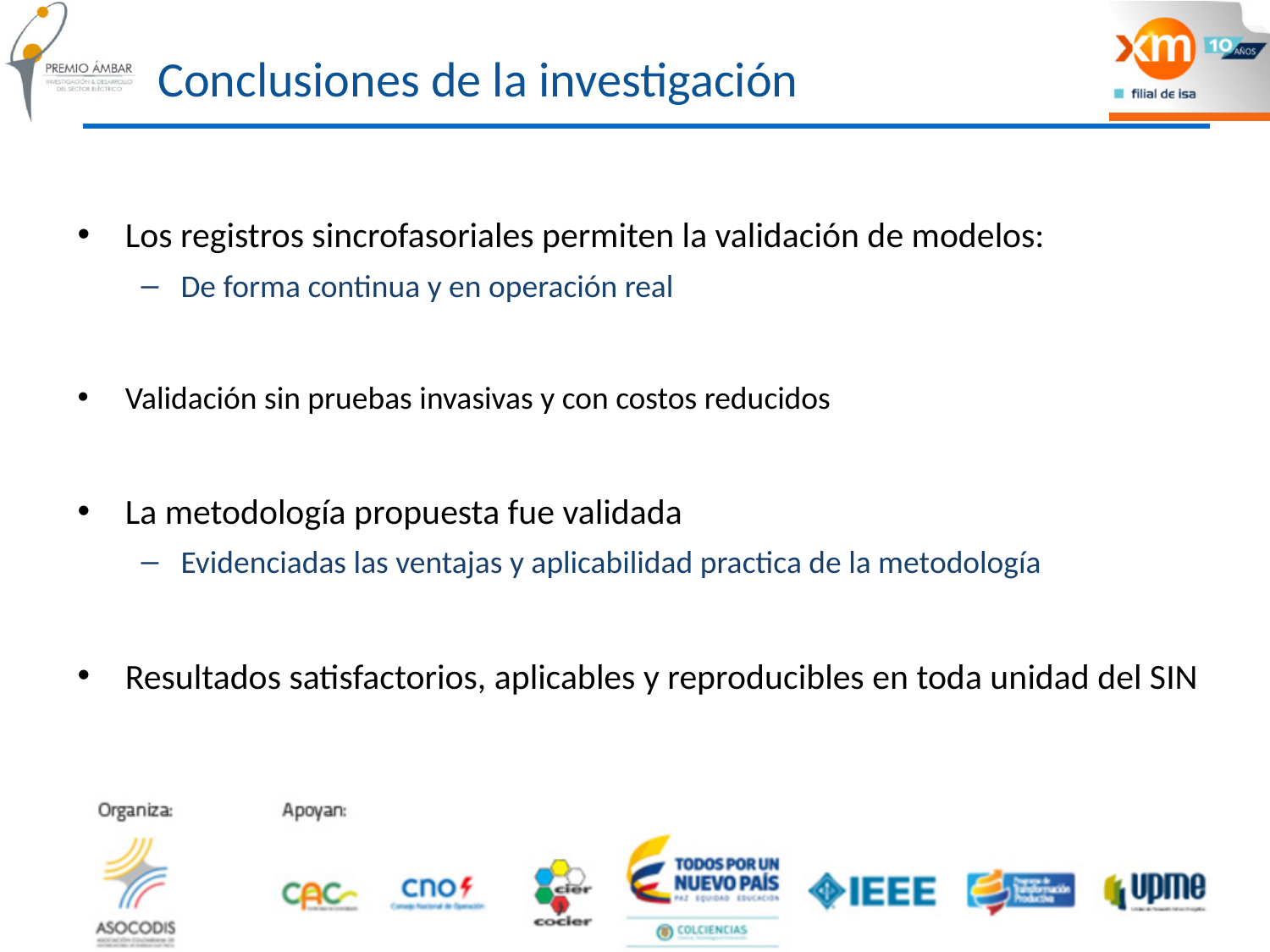

# Conclusiones de la investigación
Los registros sincrofasoriales permiten la validación de modelos:
De forma continua y en operación real

Validación sin pruebas invasivas y con costos reducidos

La metodología propuesta fue validada
Evidenciadas las ventajas y aplicabilidad practica de la metodología

Resultados satisfactorios, aplicables y reproducibles en toda unidad del SIN

10